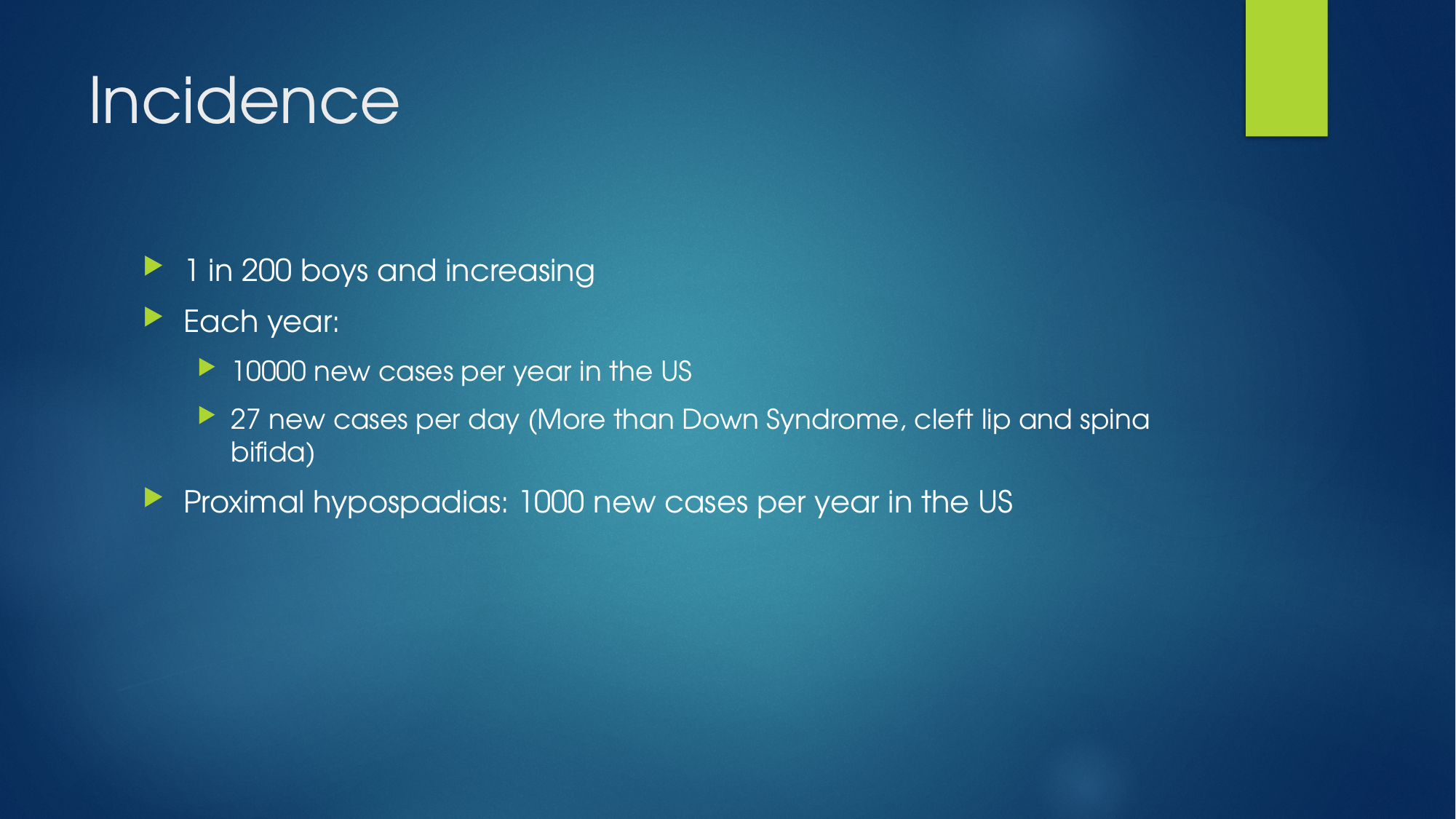

# Incidence
1 in 200 boys and increasing
Each year:
10000 new cases per year in the US
27 new cases per day (More than Down Syndrome, cleft lip and spina bifida)
Proximal hypospadias: 1000 new cases per year in the US